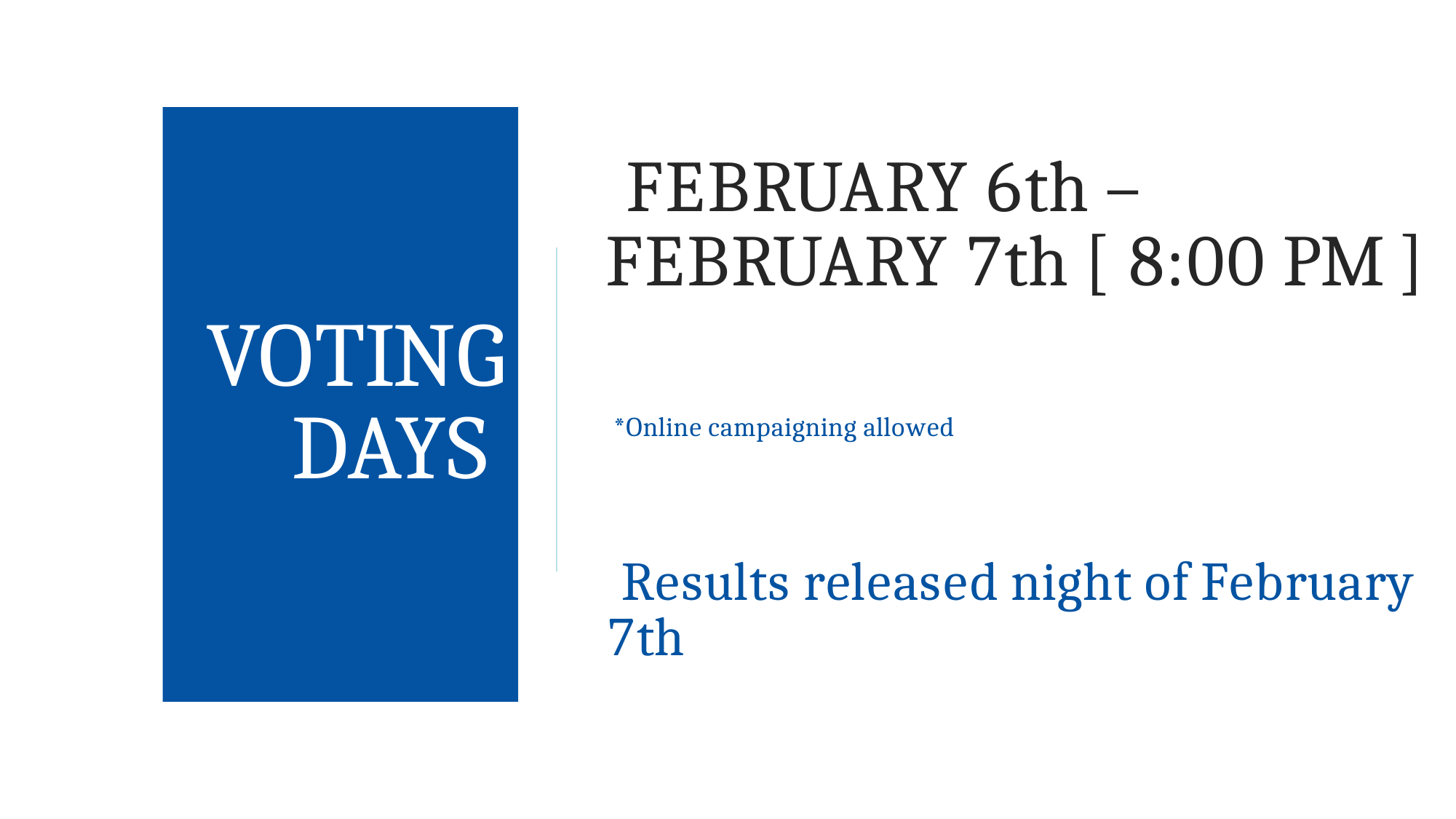

# VOTING DAYS
FEBRUARY 6th – FEBRUARY 7th [ 8:00 PM ]

*Online campaigning allowed

Results released night of February 7th